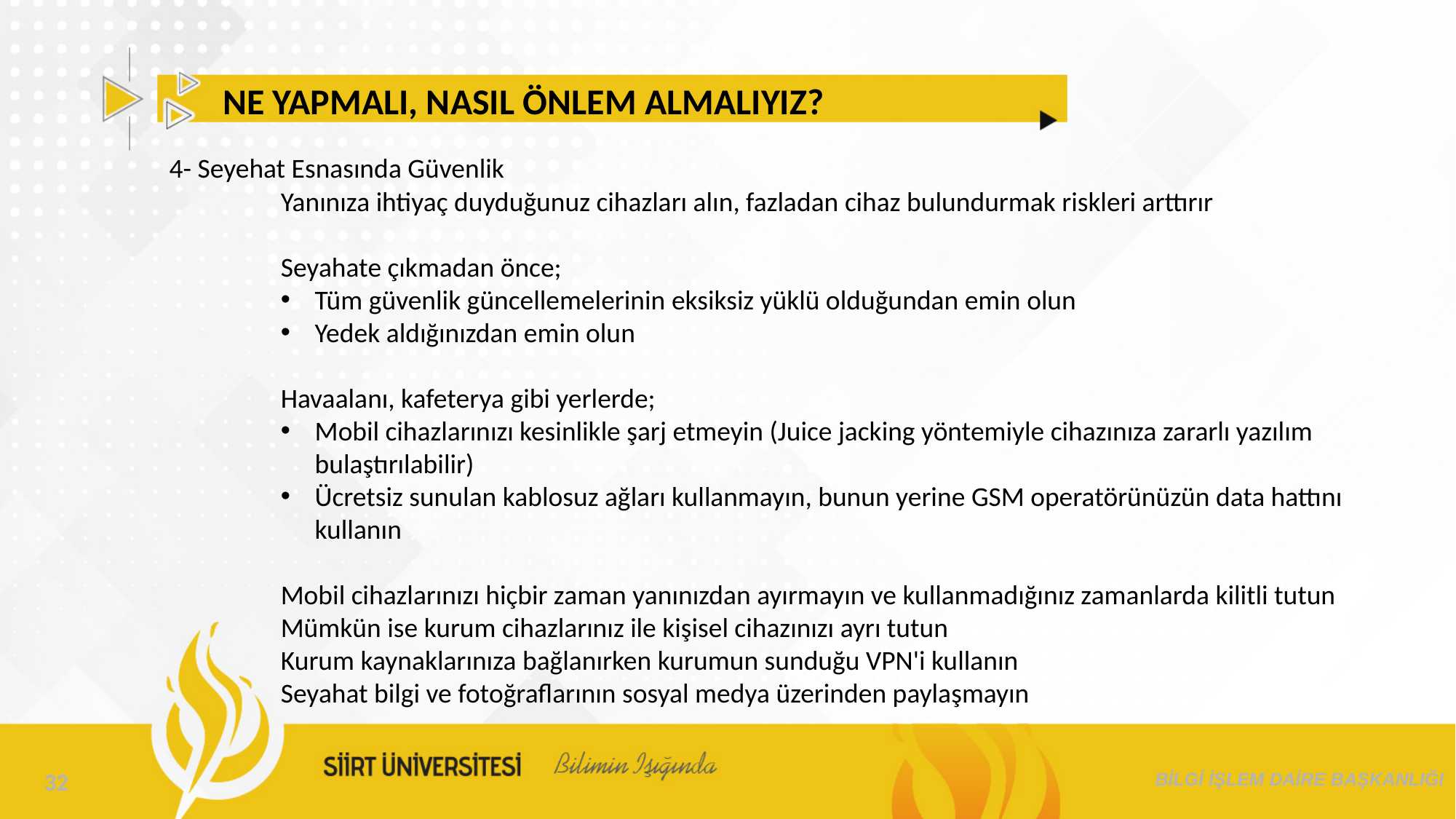

NE YAPMALI, NASIL ÖNLEM ALMALIYIZ?
4- Seyehat Esnasında Güvenlik
Yanınıza ihtiyaç duyduğunuz cihazları alın, fazladan cihaz bulundurmak riskleri arttırır

Seyahate çıkmadan önce;
Tüm güvenlik güncellemelerinin eksiksiz yüklü olduğundan emin olun
Yedek aldığınızdan emin olun

Havaalanı, kafeterya gibi yerlerde;
Mobil cihazlarınızı kesinlikle şarj etmeyin (Juice jacking yöntemiyle cihazınıza zararlı yazılım bulaştırılabilir)
Ücretsiz sunulan kablosuz ağları kullanmayın, bunun yerine GSM operatörünüzün data hattını kullanın

Mobil cihazlarınızı hiçbir zaman yanınızdan ayırmayın ve kullanmadığınız zamanlarda kilitli tutun
Mümkün ise kurum cihazlarınız ile kişisel cihazınızı ayrı tutun
Kurum kaynaklarınıza bağlanırken kurumun sunduğu VPN'i kullanın
Seyahat bilgi ve fotoğraflarının sosyal medya üzerinden paylaşmayın
BİLGİ İŞLEM DAİRE BAŞKANLIĞI
32